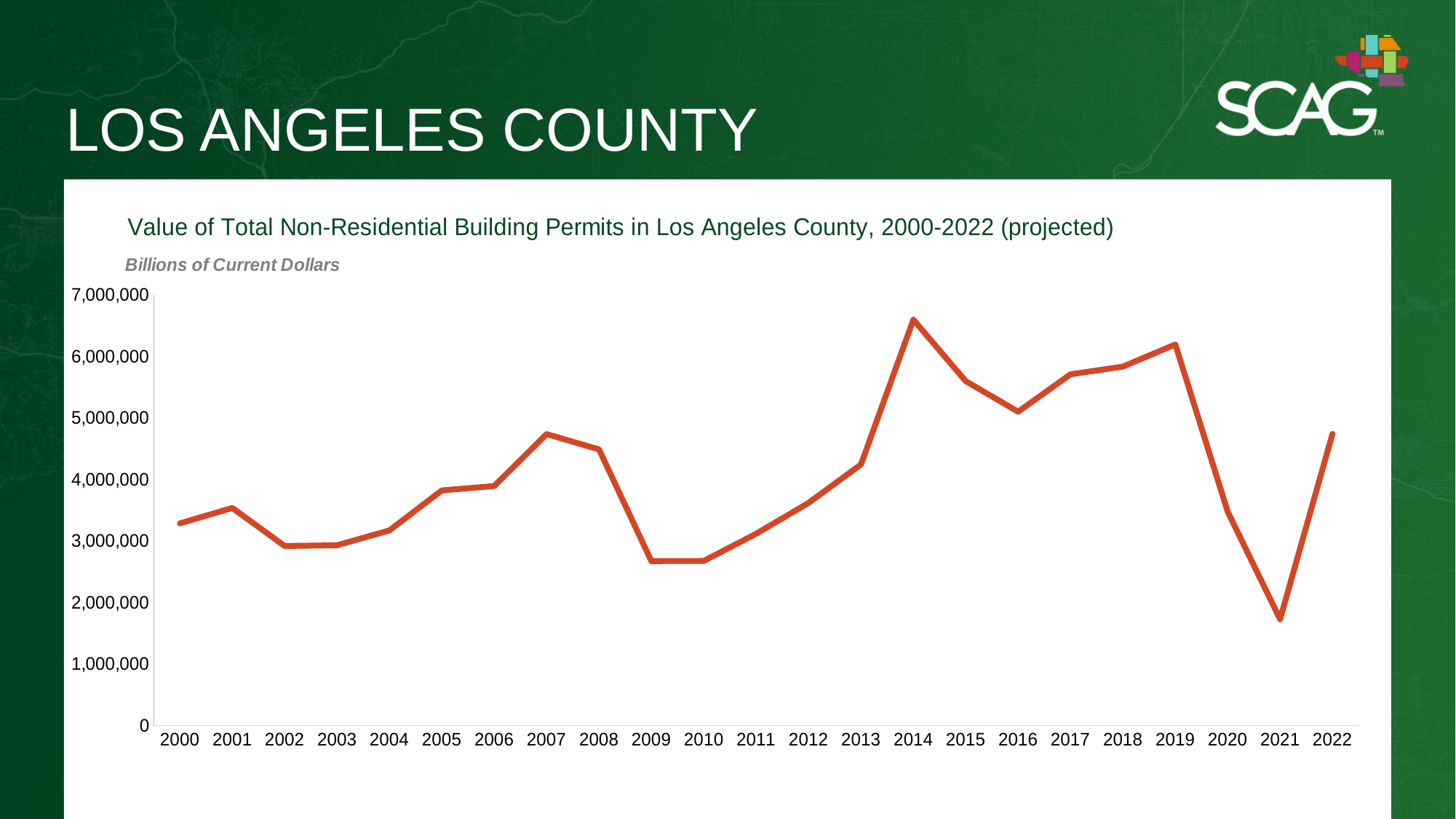

LOS ANGELES COUNTY

### Chart:

| Category | LA |
|---|---|
| 2000 | 3286242.0 |
| 2001 | 3538959.0 |
| 2002 | 2920301.0 |
| 2003 | 2931672.0 |
| 2004 | 3173548.0 |
| 2005 | 3824135.0 |
| 2006 | 3895538.0 |
| 2007 | 4739157.0 |
| 2008 | 4490639.0 |
| 2009 | 2673550.0 |
| 2010 | 2676938.0 |
| 2011 | 3118987.0 |
| 2012 | 3620519.0 |
| 2013 | 4245686.0 |
| 2014 | 6598947.0 |
| 2015 | 5599877.0 |
| 2016 | 5103848.0 |
| 2017 | 5711627.0 |
| 2018 | 5836543.0 |
| 2019 | 6196551.0 |
| 2020 | 3477230.0 |
| 2021 | 1728713.0 |
| 2022 | 4742673.551 |